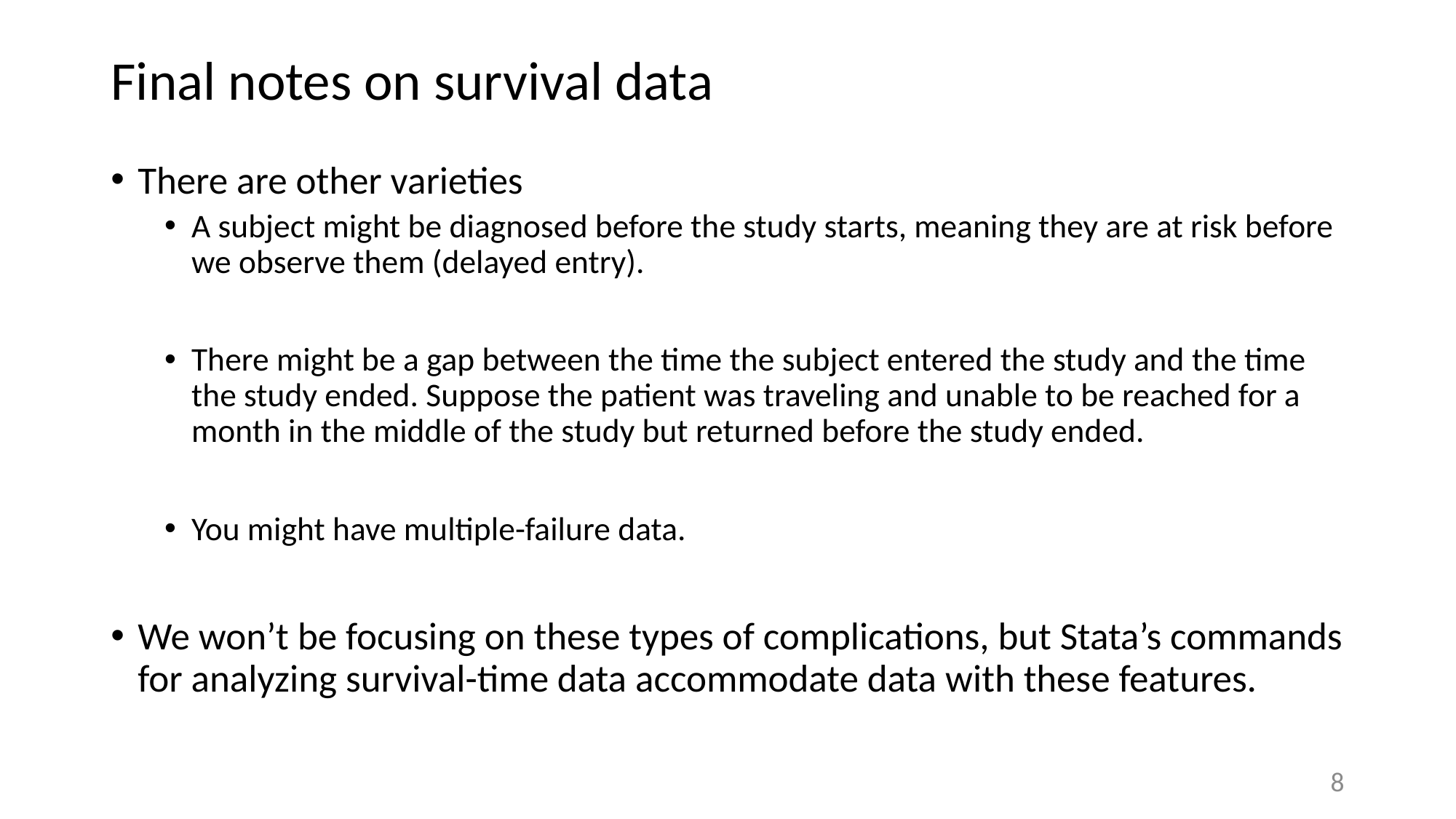

# Final notes on survival data
There are other varieties
A subject might be diagnosed before the study starts, meaning they are at risk before we observe them (delayed entry).

There might be a gap between the time the subject entered the study and the time the study ended. Suppose the patient was traveling and unable to be reached for a month in the middle of the study but returned before the study ended.

You might have multiple-failure data.

We won’t be focusing on these types of complications, but Stata’s commands for analyzing survival-time data accommodate data with these features.
8